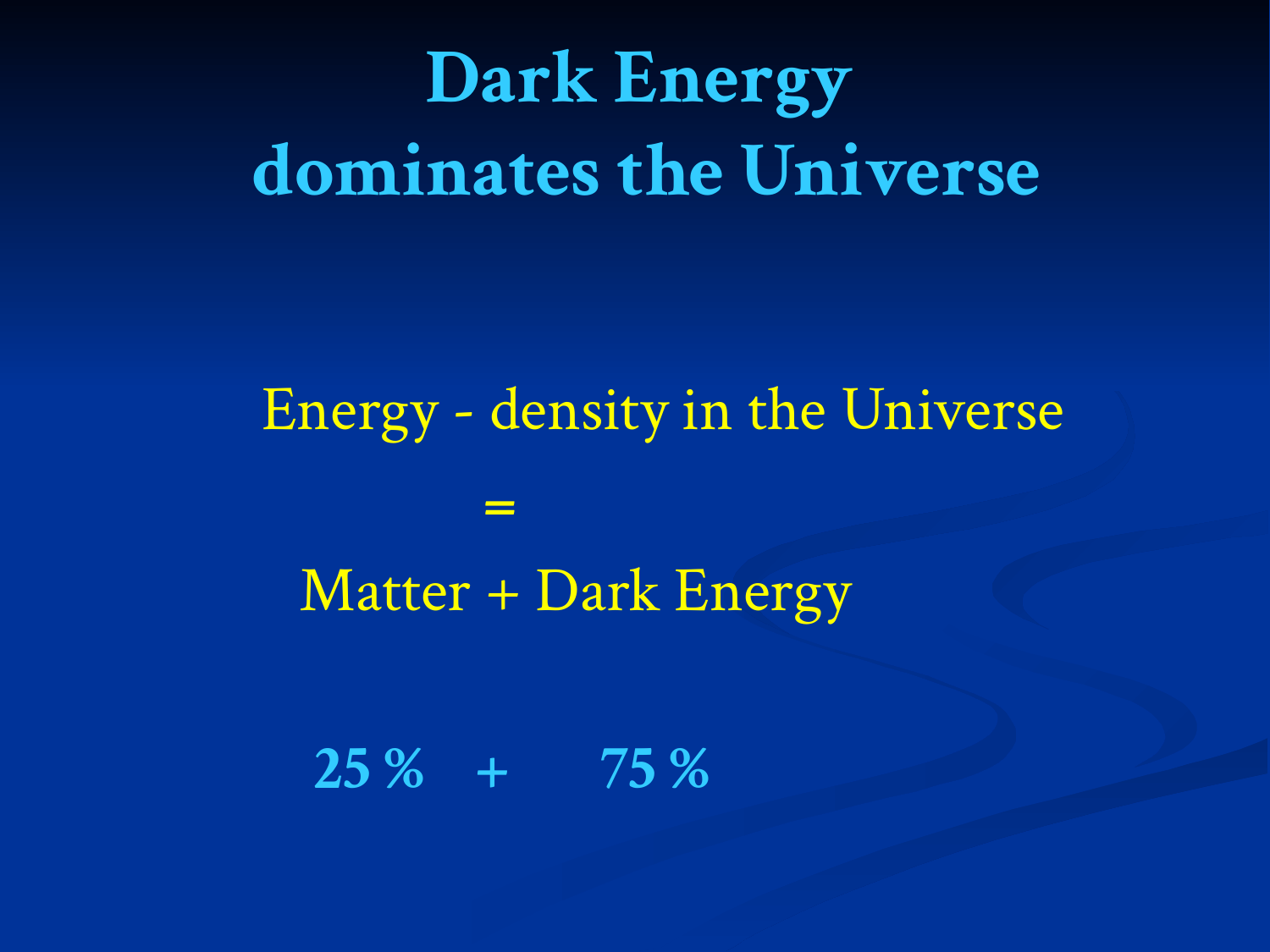

# Dark Energy dominates the Universe
      Energy - density in the Universe
                       =
          Matter + Dark Energy

           25 %    +       75 %